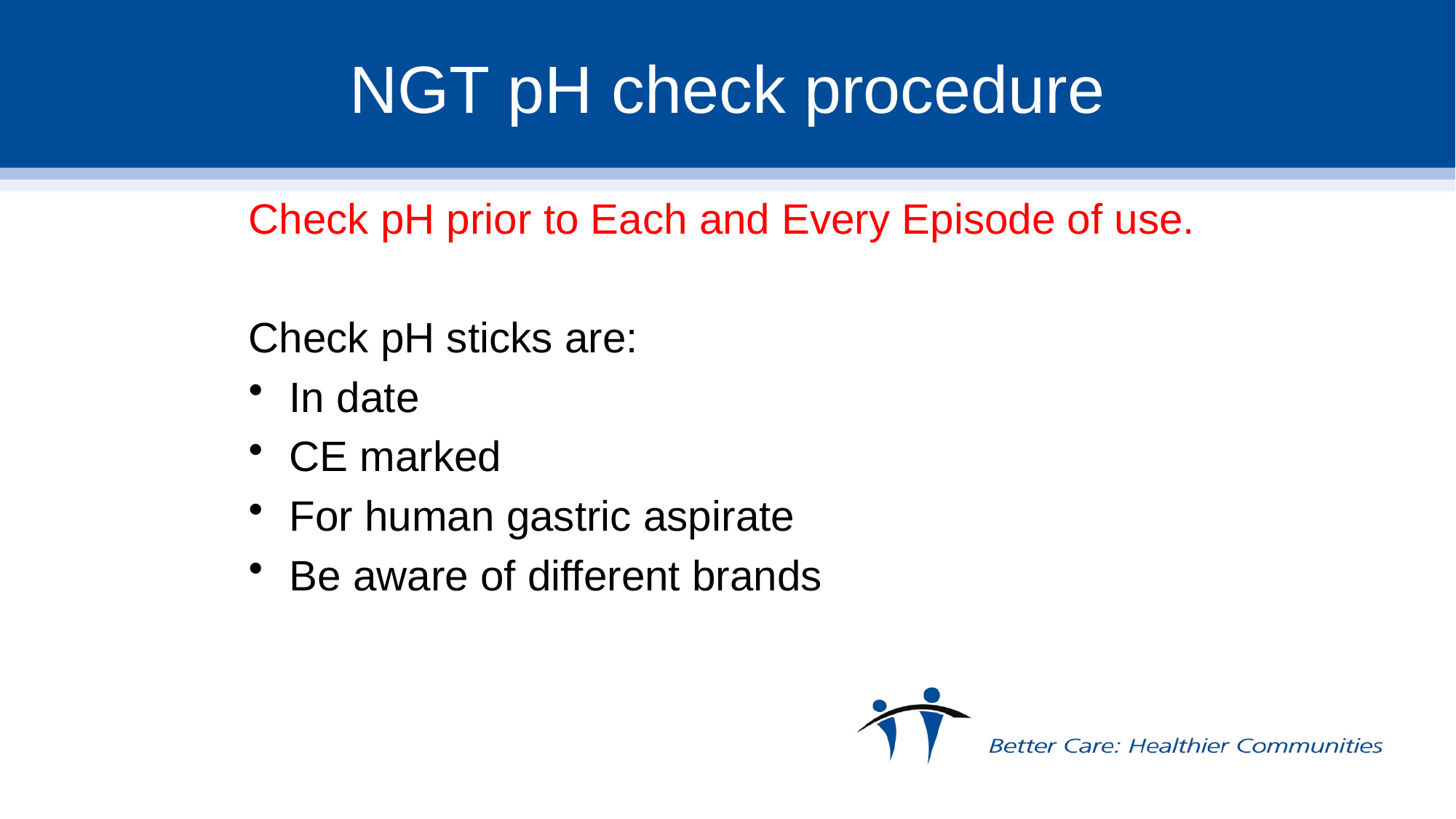

# NGT pH check procedure
Check pH prior to Each and Every Episode of use.

Check pH sticks are:
In date
CE marked
For human gastric aspirate
Be aware of different brands